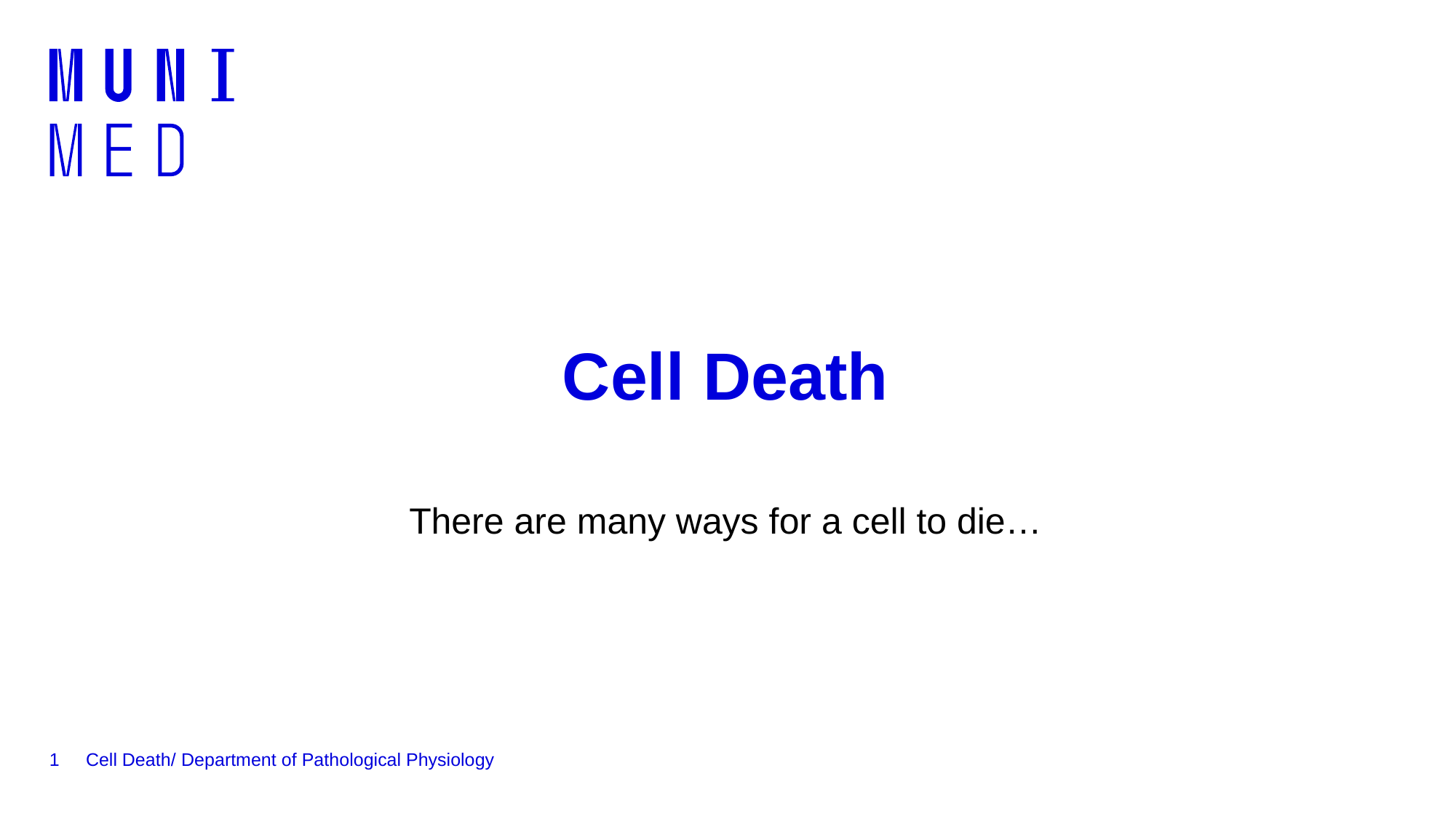

# Cell Death
There are many ways for a cell to die…
1
Cell Death/ Department of Pathological Physiology